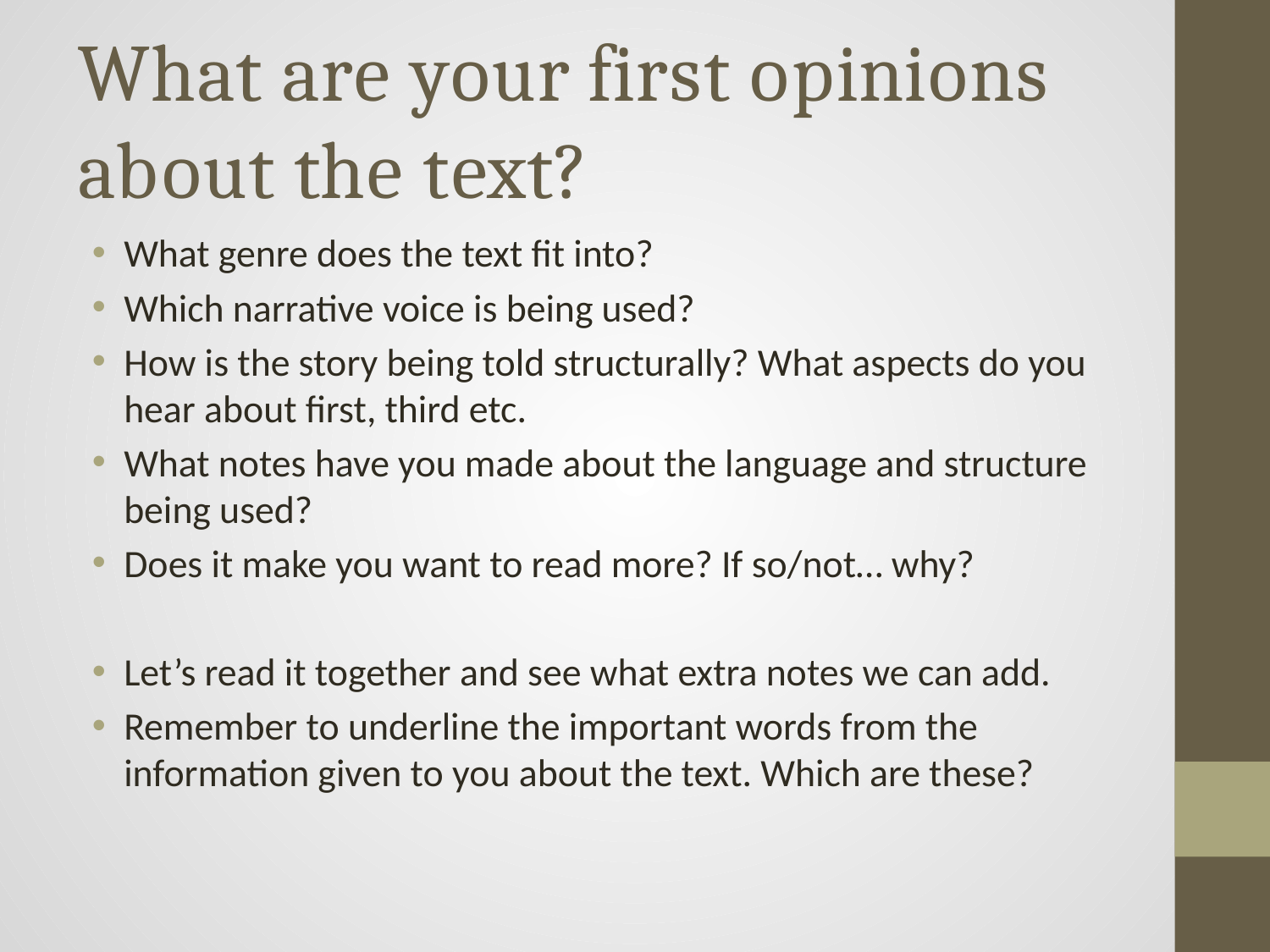

# What are your first opinions about the text?
What genre does the text fit into?
Which narrative voice is being used?
How is the story being told structurally? What aspects do you hear about first, third etc.
What notes have you made about the language and structure being used?
Does it make you want to read more? If so/not… why?

Let’s read it together and see what extra notes we can add.
Remember to underline the important words from the information given to you about the text. Which are these?